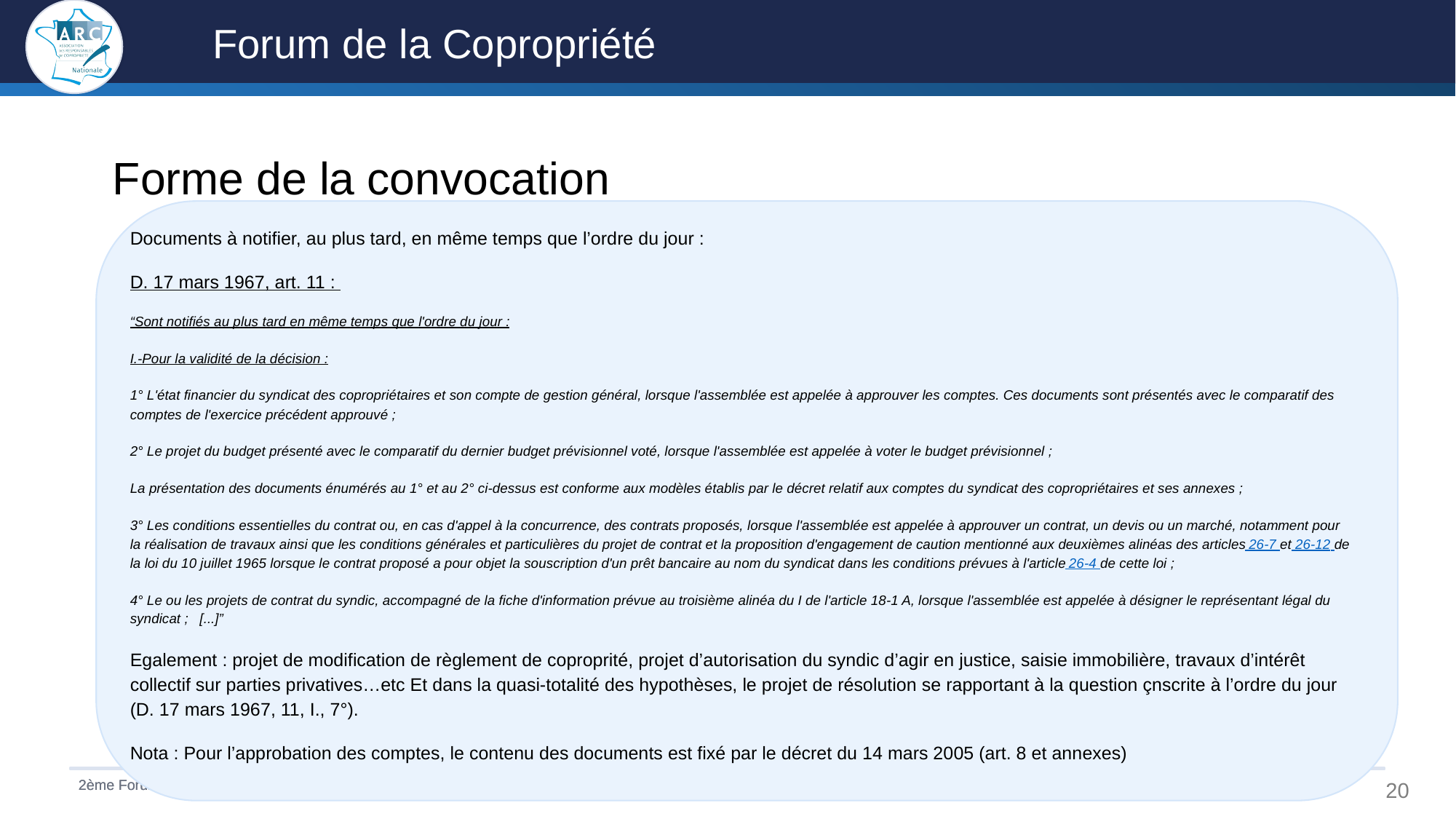

Forme de la convocation

Documents à notifier, au plus tard, en même temps que l’ordre du jour :
D. 17 mars 1967, art. 11 :
“Sont notifiés au plus tard en même temps que l'ordre du jour :
I.-Pour la validité de la décision :
1° L'état financier du syndicat des copropriétaires et son compte de gestion général, lorsque l'assemblée est appelée à approuver les comptes. Ces documents sont présentés avec le comparatif des comptes de l'exercice précédent approuvé ;
2° Le projet du budget présenté avec le comparatif du dernier budget prévisionnel voté, lorsque l'assemblée est appelée à voter le budget prévisionnel ;
La présentation des documents énumérés au 1° et au 2° ci-dessus est conforme aux modèles établis par le décret relatif aux comptes du syndicat des copropriétaires et ses annexes ;
3° Les conditions essentielles du contrat ou, en cas d'appel à la concurrence, des contrats proposés, lorsque l'assemblée est appelée à approuver un contrat, un devis ou un marché, notamment pour la réalisation de travaux ainsi que les conditions générales et particulières du projet de contrat et la proposition d'engagement de caution mentionné aux deuxièmes alinéas des articles 26-7 et 26-12 de la loi du 10 juillet 1965 lorsque le contrat proposé a pour objet la souscription d'un prêt bancaire au nom du syndicat dans les conditions prévues à l'article 26-4 de cette loi ;
4° Le ou les projets de contrat du syndic, accompagné de la fiche d'information prévue au troisième alinéa du I de l'article 18-1 A, lorsque l'assemblée est appelée à désigner le représentant légal du syndicat ;   [...]”
Egalement : projet de modification de règlement de coproprité, projet d’autorisation du syndic d’agir en justice, saisie immobilière, travaux d’intérêt collectif sur parties privatives…etc Et dans la quasi-totalité des hypothèses, le projet de résolution se rapportant à la question çnscrite à l’ordre du jour (D. 17 mars 1967, 11, I., 7°).
Nota : Pour l’approbation des comptes, le contenu des documents est fixé par le décret du 14 mars 2005 (art. 8 et annexes)